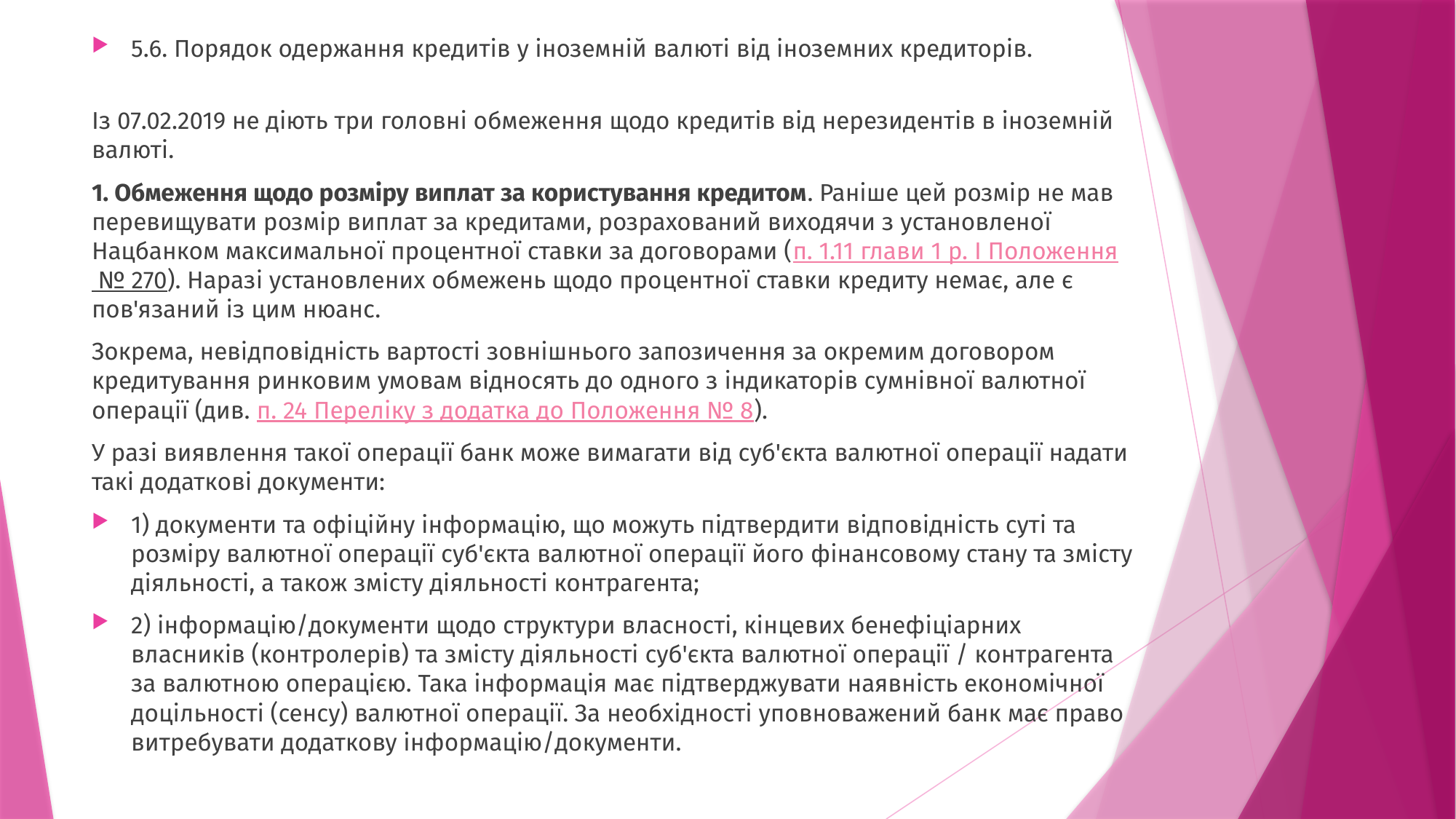

5.6. Порядок одержання кредитів у іноземній валюті від іноземних кредиторів.
Із 07.02.2019 не діють три головні обмеження щодо кредитів від нерезидентів в іноземній валюті.
1. Обмеження щодо розміру виплат за користування кредитом. Раніше цей розмір не мав перевищувати розмір виплат за кредитами, розрахований виходячи з установленої Нацбанком максимальної процентної ставки за договорами (п. 1.11 глави 1 р. I Положення № 270). Наразі установлених обмежень щодо процентної ставки кредиту немає, але є пов'язаний із цим нюанс.
Зокрема, невідповідність вартості зовнішнього запозичення за окремим договором кредитування ринковим умовам відносять до одного з індикаторів сумнівної валютної операції (див. п. 24 Переліку з додатка до Положення № 8).
У разі виявлення такої операції банк може вимагати від суб'єкта валютної операції надати такі додаткові документи:
1) документи та офіційну інформацію, що можуть підтвердити відповідність суті та розміру валютної операції суб'єкта валютної операції його фінансовому стану та змісту діяльності, а також змісту діяльності контрагента;
2) інформацію/документи щодо структури власності, кінцевих бенефіціарних власників (контролерів) та змісту діяльності суб'єкта валютної операції / контрагента за валютною операцією. Така інформація має підтверджувати наявність економічної доцільності (сенсу) валютної операції. За необхідності уповноважений банк має право витребувати додаткову інформацію/документи.